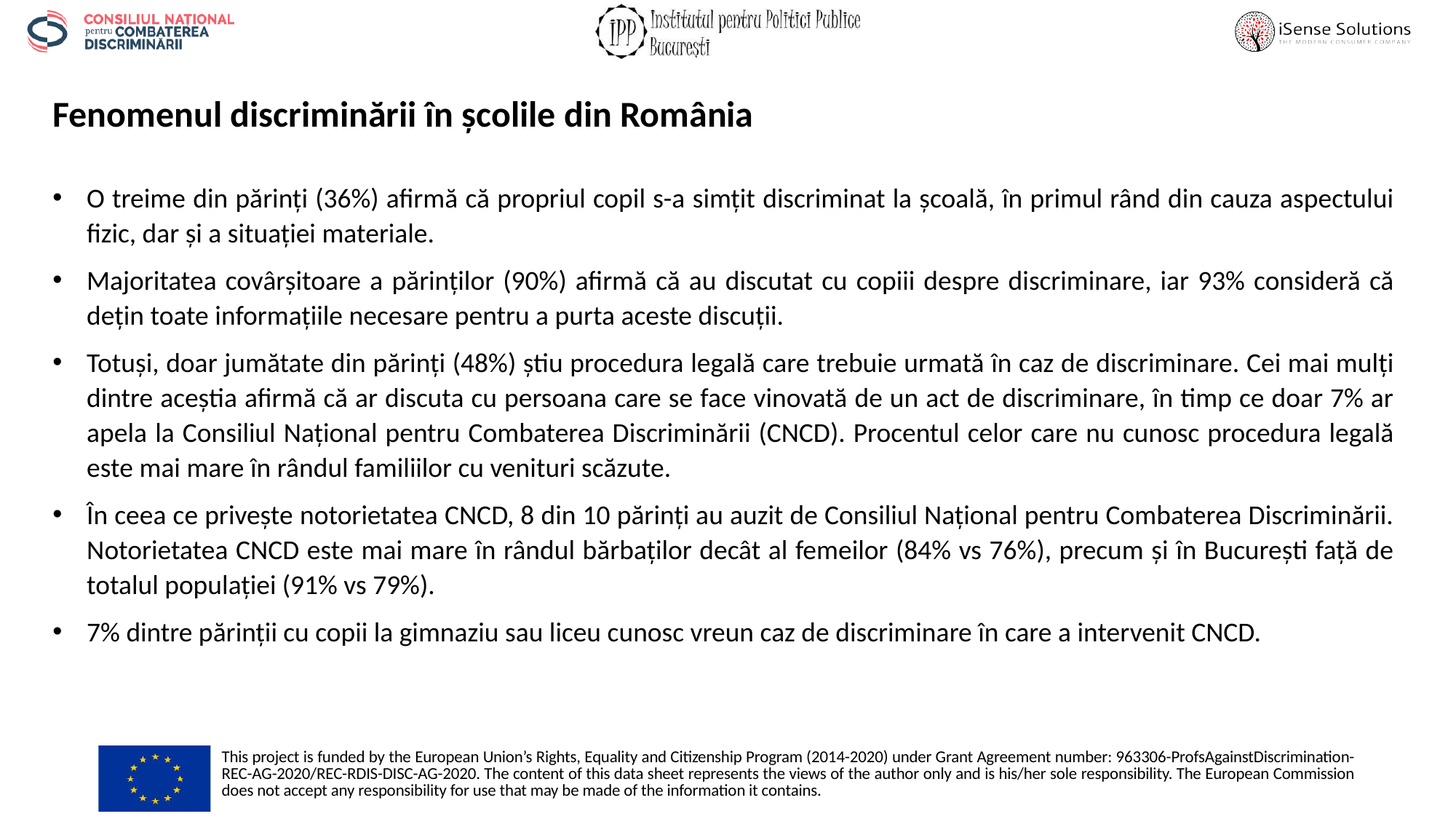

# Fenomenul discriminării în școlile din România

O treime din părinți (36%) afirmă că propriul copil s-a simțit discriminat la școală, în primul rând din cauza aspectului fizic, dar și a situației materiale.
Majoritatea covârșitoare a părinților (90%) afirmă că au discutat cu copiii despre discriminare, iar 93% consideră că dețin toate informațiile necesare pentru a purta aceste discuții.
Totuși, doar jumătate din părinți (48%) știu procedura legală care trebuie urmată în caz de discriminare. Cei mai mulți dintre aceștia afirmă că ar discuta cu persoana care se face vinovată de un act de discriminare, în timp ce doar 7% ar apela la Consiliul Național pentru Combaterea Discriminării (CNCD). Procentul celor care nu cunosc procedura legală este mai mare în rândul familiilor cu venituri scăzute.
În ceea ce privește notorietatea CNCD, 8 din 10 părinți au auzit de Consiliul Național pentru Combaterea Discriminării. Notorietatea CNCD este mai mare în rândul bărbaților decât al femeilor (84% vs 76%), precum și în București față de totalul populației (91% vs 79%).
7% dintre părinții cu copii la gimnaziu sau liceu cunosc vreun caz de discriminare în care a intervenit CNCD.